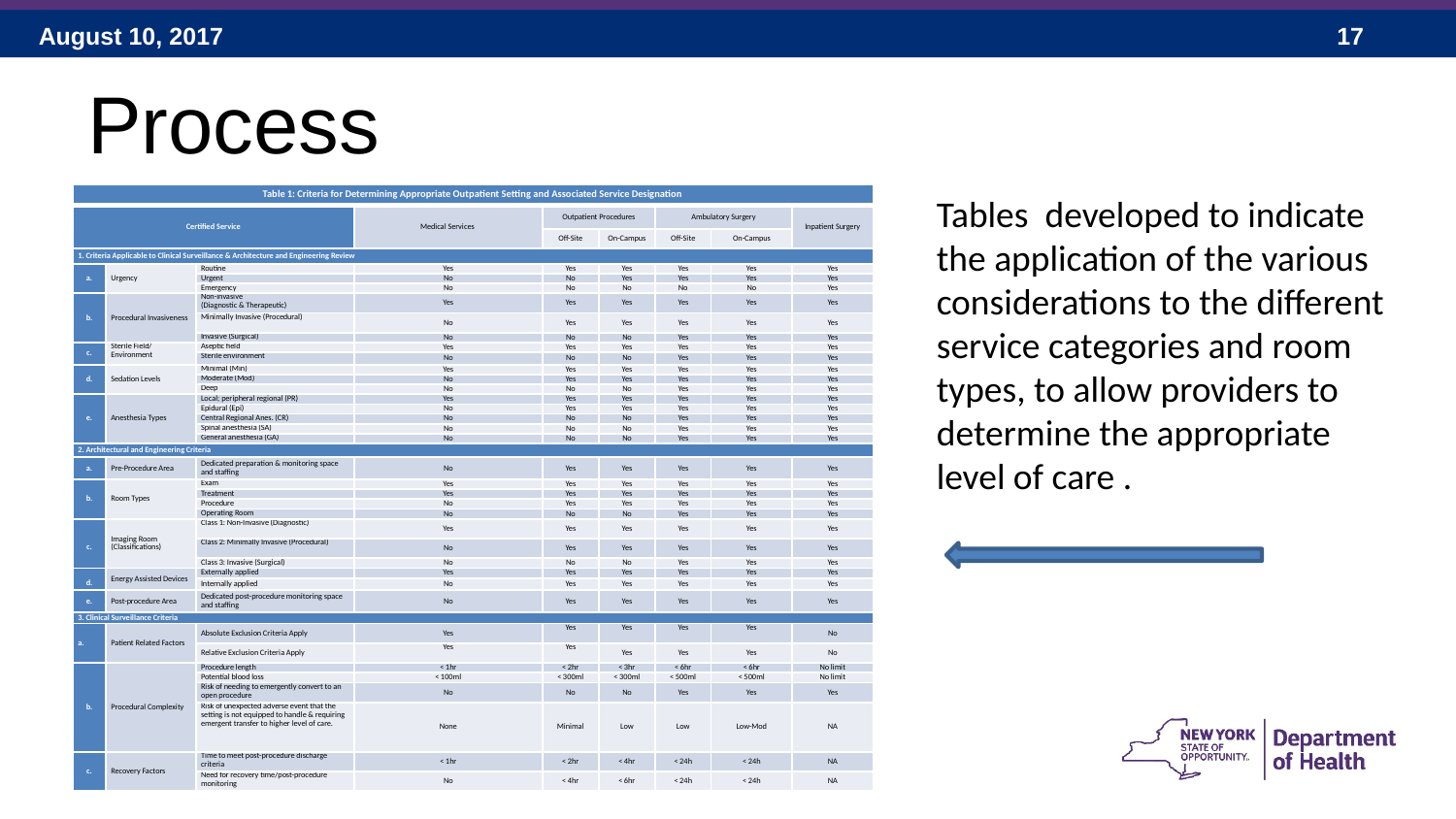

# Process
| Table 1: Criteria for Determining Appropriate Outpatient Setting and Associated Service Designation |  |  |  |  |  |  |  |  |
| --- | --- | --- | --- | --- | --- | --- | --- | --- |
| Certified Service |  |  | Medical Services | Outpatient Procedures |  | Ambulatory Surgery |  | Inpatient Surgery |
|  |  |  |  | Off-Site | On-Campus | Off-Site | On-Campus |  |
| 1. Criteria Applicable to Clinical Surveillance & Architecture and Engineering Review |  |  |  |  |  |  |  |  |
| a. | Urgency | Routine | Yes | Yes | Yes | Yes | Yes | Yes |
|  |  | Urgent | No | No | Yes | Yes | Yes | Yes |
|  |  | Emergency | No | No | No | No | No | Yes |
| b. | Procedural Invasiveness | Non-invasive (Diagnostic & Therapeutic) | Yes | Yes | Yes | Yes | Yes | Yes |
|  |  | Minimally Invasive (Procedural) | No | Yes | Yes | Yes | Yes | Yes |
|  |  | Invasive (Surgical) | No | No | No | Yes | Yes | Yes |
| c. | Sterile Field/ Environment | Aseptic field | Yes | Yes | Yes | Yes | Yes | Yes |
|  |  | Sterile environment | No | No | No | Yes | Yes | Yes |
| d. | Sedation Levels | Minimal (Min) | Yes | Yes | Yes | Yes | Yes | Yes |
|  |  | Moderate (Mod) | No | Yes | Yes | Yes | Yes | Yes |
|  |  | Deep | No | No | No | Yes | Yes | Yes |
| e. | Anesthesia Types | Local; peripheral regional (PR) | Yes | Yes | Yes | Yes | Yes | Yes |
|  |  | Epidural (Epi) | No | Yes | Yes | Yes | Yes | Yes |
|  |  | Central Regional Anes. (CR) | No | No | No | Yes | Yes | Yes |
|  |  | Spinal anesthesia (SA) | No | No | No | Yes | Yes | Yes |
|  |  | General anesthesia (GA) | No | No | No | Yes | Yes | Yes |
| 2. Architectural and Engineering Criteria |  |  |  |  |  |  |  |  |
| a. | Pre-Procedure Area | Dedicated preparation & monitoring space and staffing | No | Yes | Yes | Yes | Yes | Yes |
| b. | Room Types | Exam | Yes | Yes | Yes | Yes | Yes | Yes |
|  |  | Treatment | Yes | Yes | Yes | Yes | Yes | Yes |
|  |  | Procedure | No | Yes | Yes | Yes | Yes | Yes |
|  |  | Operating Room | No | No | No | Yes | Yes | Yes |
| c. | Imaging Room (Classifications) | Class 1: Non-Invasive (Diagnostic) | Yes | Yes | Yes | Yes | Yes | Yes |
|  |  | Class 2: Minimally Invasive (Procedural) | No | Yes | Yes | Yes | Yes | Yes |
|  |  | Class 3: Invasive (Surgical) | No | No | No | Yes | Yes | Yes |
| d. | Energy Assisted Devices | Externally applied | Yes | Yes | Yes | Yes | Yes | Yes |
|  |  | Internally applied | No | Yes | Yes | Yes | Yes | Yes |
| e. | Post-procedure Area | Dedicated post-procedure monitoring space and staffing | No | Yes | Yes | Yes | Yes | Yes |
| 3. Clinical Surveillance Criteria |  |  |  |  |  |  |  |  |
| a. | Patient Related Factors | Absolute Exclusion Criteria Apply | Yes | Yes | Yes | Yes | Yes | No |
|  |  | Relative Exclusion Criteria Apply | Yes | Yes | Yes | Yes | Yes | No |
| b. | Procedural Complexity | Procedure length | < 1hr | < 2hr | < 3hr | < 6hr | < 6hr | No limit |
|  |  | Potential blood loss | < 100ml | < 300ml | < 300ml | < 500ml | < 500ml | No limit |
|  |  | Risk of needing to emergently convert to an open procedure | No | No | No | Yes | Yes | Yes |
|  |  | Risk of unexpected adverse event that the setting is not equipped to handle & requiring emergent transfer to higher level of care. | None | Minimal | Low | Low | Low-Mod | NA |
| c. | Recovery Factors | Time to meet post-procedure discharge criteria | < 1hr | < 2hr | < 4hr | < 24h | < 24h | NA |
|  |  | Need for recovery time/post-procedure monitoring | No | < 4hr | < 6hr | < 24h | < 24h | NA |
Tables  developed to indicate the application of the various considerations to the different service categories and room types, to allow providers to determine the appropriate level of care .